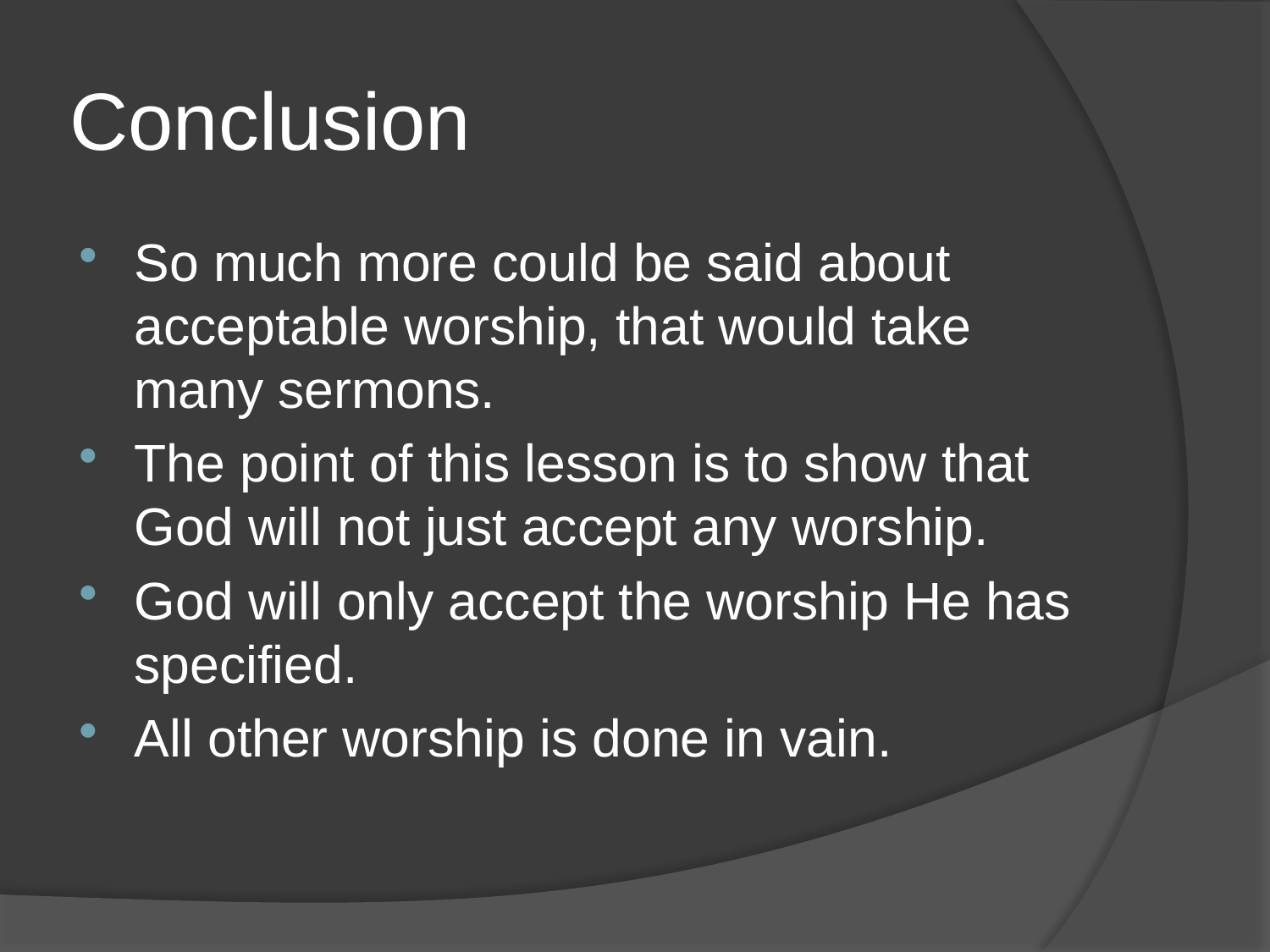

# Conclusion
So much more could be said about acceptable worship, that would take many sermons.
The point of this lesson is to show that God will not just accept any worship.
God will only accept the worship He has specified.
All other worship is done in vain.